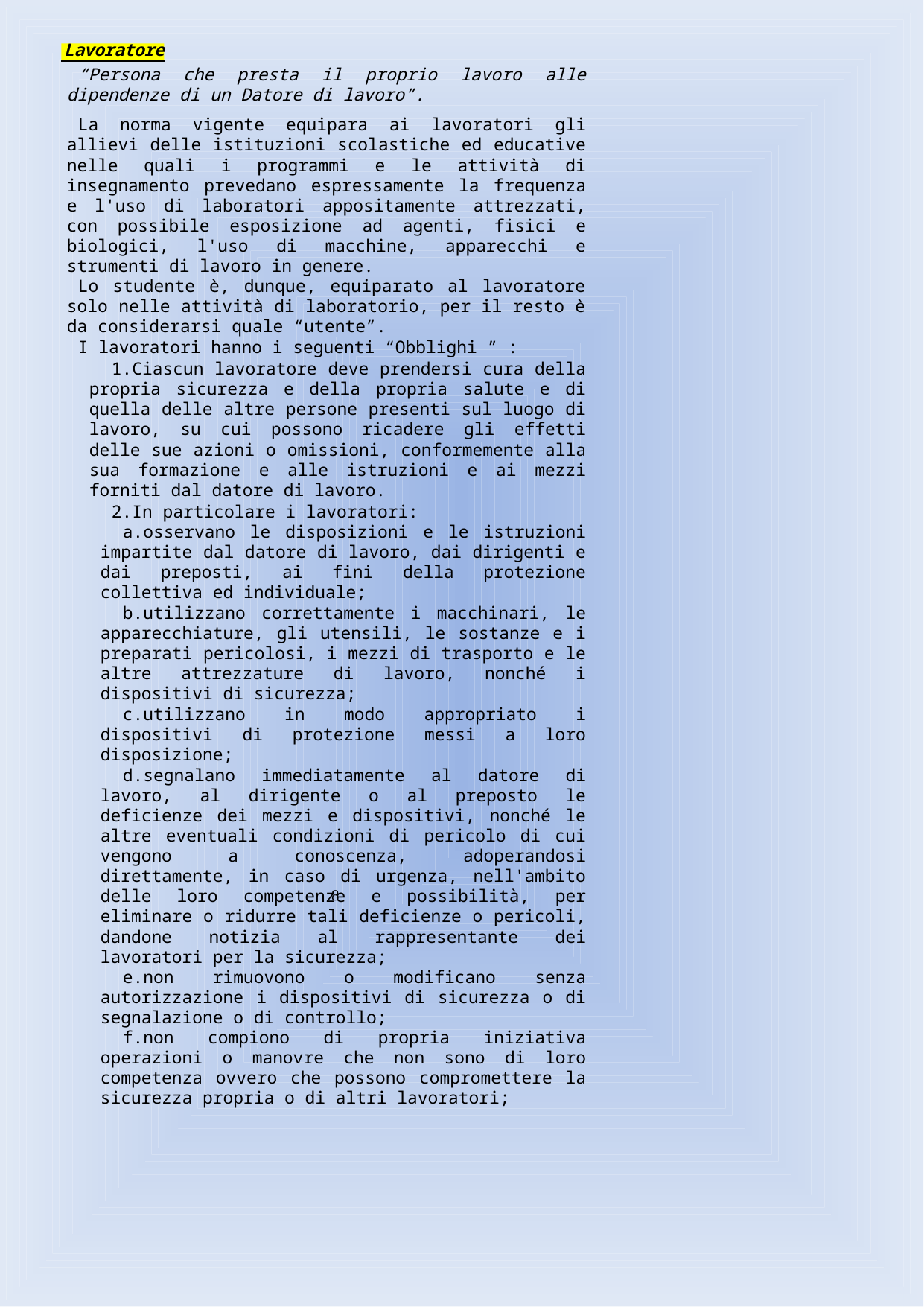

Lavoratore
“Persona che presta il proprio lavoro alle dipendenze di un Datore di lavoro”.
La norma vigente equipara ai lavoratori gli allievi delle istituzioni scolastiche ed educative nelle quali i programmi e le attività di insegnamento prevedano espressamente la frequenza e l'uso di laboratori appositamente attrezzati, con possibile esposizione ad agenti, fisici e biologici, l'uso di macchine, apparecchi e strumenti di lavoro in genere.
Lo studente è, dunque, equiparato al lavoratore solo nelle attività di laboratorio, per il resto è da considerarsi quale “utente”.
I lavoratori hanno i seguenti “Obblighi ” :
Ciascun lavoratore deve prendersi cura della propria sicurezza e della propria salute e di quella delle altre persone presenti sul luogo di lavoro, su cui possono ricadere gli effetti delle sue azioni o omissioni, conformemente alla sua formazione e alle istruzioni e ai mezzi forniti dal datore di lavoro.
In particolare i lavoratori:
osservano le disposizioni e le istruzioni impartite dal datore di lavoro, dai dirigenti e dai preposti, ai fini della protezione collettiva ed individuale;
utilizzano correttamente i macchinari, le apparecchiature, gli utensili, le sostanze e i preparati pericolosi, i mezzi di trasporto e le altre attrezzature di lavoro, nonché i dispositivi di sicurezza;
utilizzano in modo appropriato i dispositivi di protezione messi a loro disposizione;
segnalano immediatamente al datore di lavoro, al dirigente o al preposto le deficienze dei mezzi e dispositivi, nonché le altre eventuali condizioni di pericolo di cui vengono a conoscenza, adoperandosi direttamente, in caso di urgenza, nell'ambito delle loro competenze e possibilità, per eliminare o ridurre tali deficienze o pericoli, dandone notizia al rappresentante dei lavoratori per la sicurezza;
non rimuovono o modificano senza autorizzazione i dispositivi di sicurezza o di segnalazione o di controllo;
non compiono di propria iniziativa operazioni o manovre che non sono di loro competenza ovvero che possono compromettere la sicurezza propria o di altri lavoratori;
8